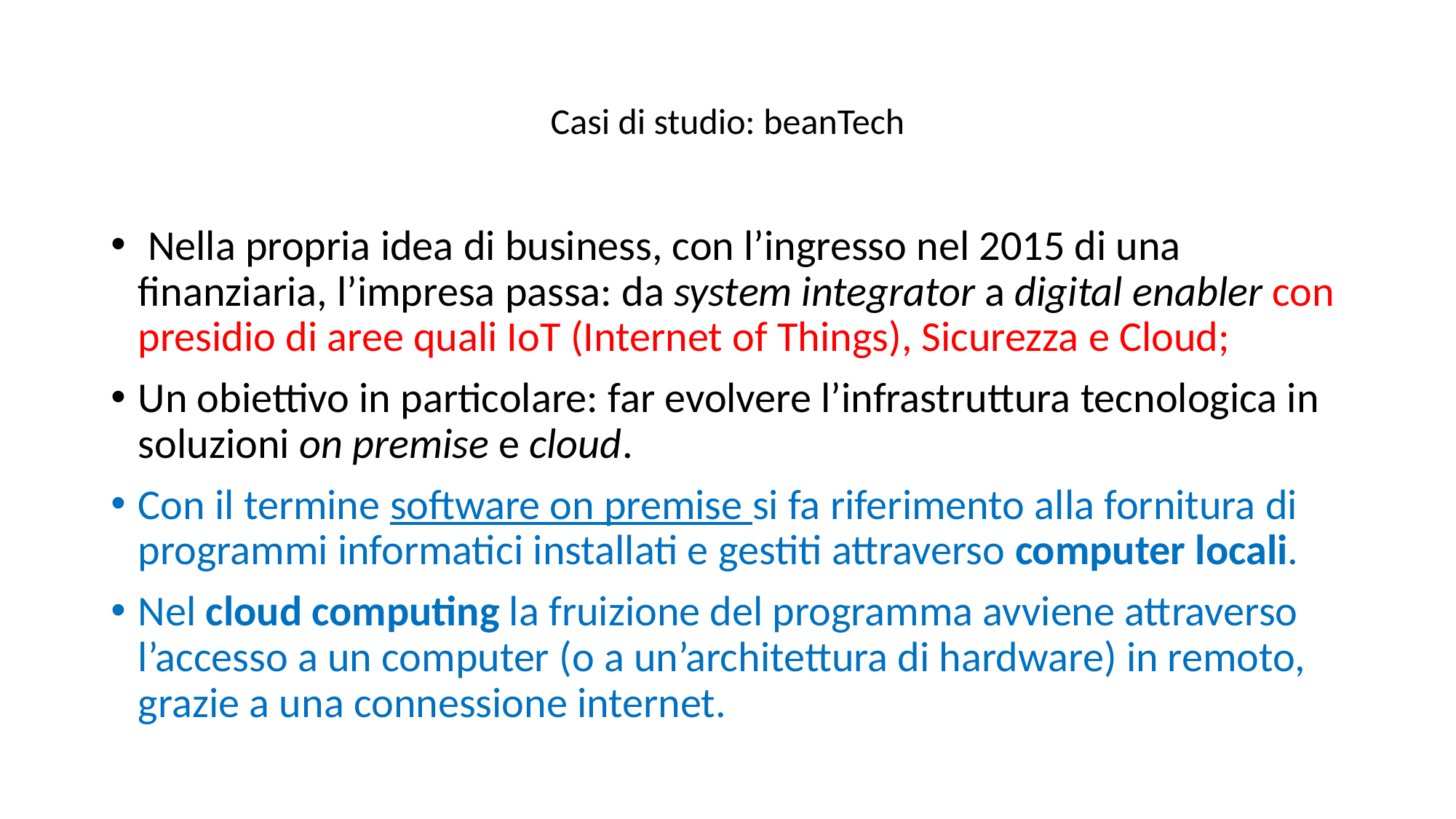

# Casi di studio: beanTech
 Nella propria idea di business, con l’ingresso nel 2015 di una finanziaria, l’impresa passa: da system integrator a digital enabler con presidio di aree quali IoT (Internet of Things), Sicurezza e Cloud;
Un obiettivo in particolare: far evolvere l’infrastruttura tecnologica in soluzioni on premise e cloud.
Con il termine software on premise si fa riferimento alla fornitura di programmi informatici installati e gestiti attraverso computer locali.
Nel cloud computing la fruizione del programma avviene attraverso l’accesso a un computer (o a un’architettura di hardware) in remoto, grazie a una connessione internet.